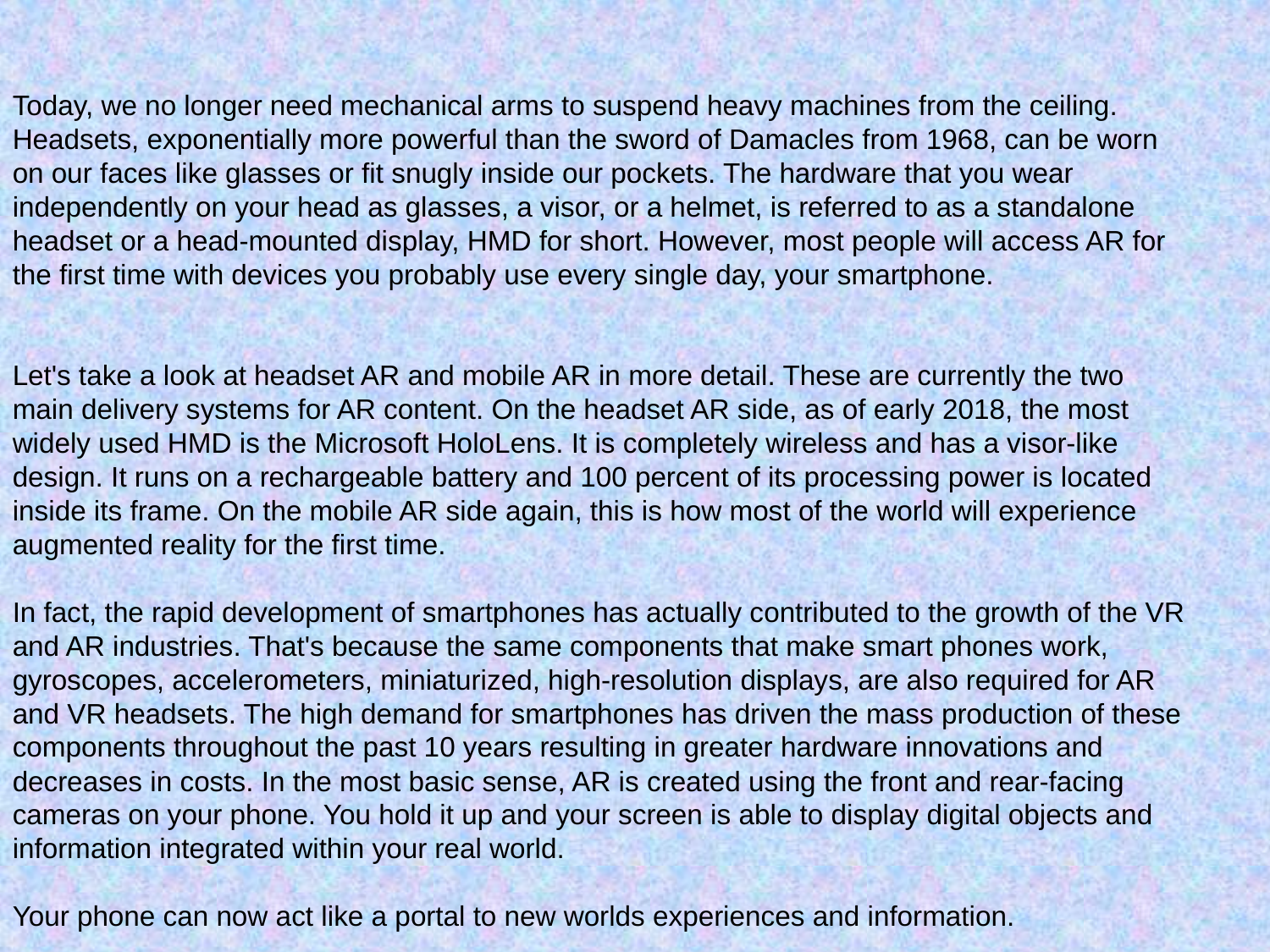

Today, we no longer need mechanical arms to suspend heavy machines from the ceiling. Headsets, exponentially more powerful than the sword of Damacles from 1968, can be worn on our faces like glasses or fit snugly inside our pockets. The hardware that you wear independently on your head as glasses, a visor, or a helmet, is referred to as a standalone headset or a head-mounted display, HMD for short. However, most people will access AR for the first time with devices you probably use every single day, your smartphone.

Let's take a look at headset AR and mobile AR in more detail. These are currently the two main delivery systems for AR content. On the headset AR side, as of early 2018, the most widely used HMD is the Microsoft HoloLens. It is completely wireless and has a visor-like design. It runs on a rechargeable battery and 100 percent of its processing power is located inside its frame. On the mobile AR side again, this is how most of the world will experience augmented reality for the first time.

In fact, the rapid development of smartphones has actually contributed to the growth of the VR and AR industries. That's because the same components that make smart phones work, gyroscopes, accelerometers, miniaturized, high-resolution displays, are also required for AR and VR headsets. The high demand for smartphones has driven the mass production of these components throughout the past 10 years resulting in greater hardware innovations and decreases in costs. In the most basic sense, AR is created using the front and rear-facing cameras on your phone. You hold it up and your screen is able to display digital objects and information integrated within your real world.

Your phone can now act like a portal to new worlds experiences and information.